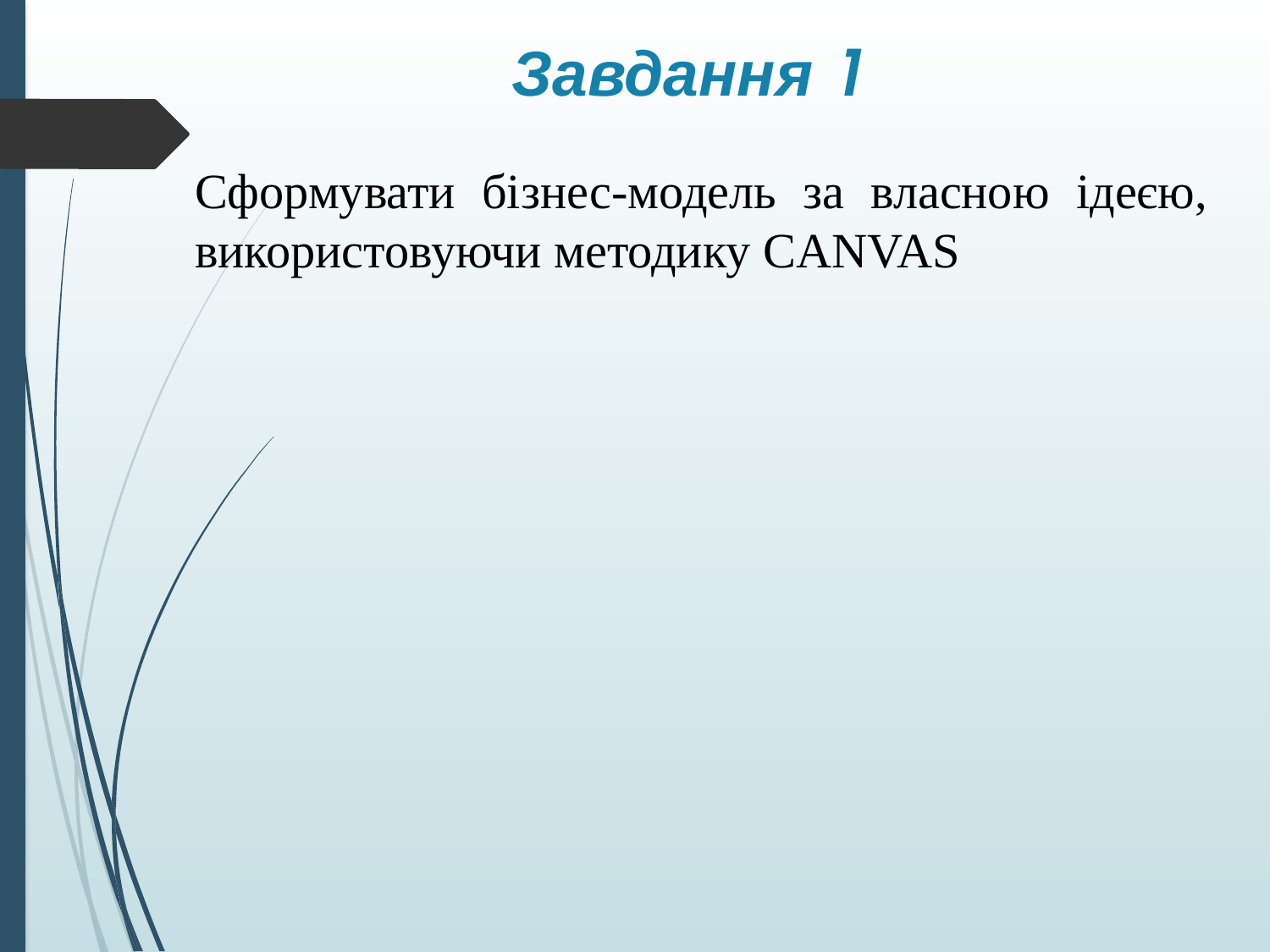

# Завдання 1
Сформувати бізнес-модель за власною ідеєю, використовуючи методику CANVAS